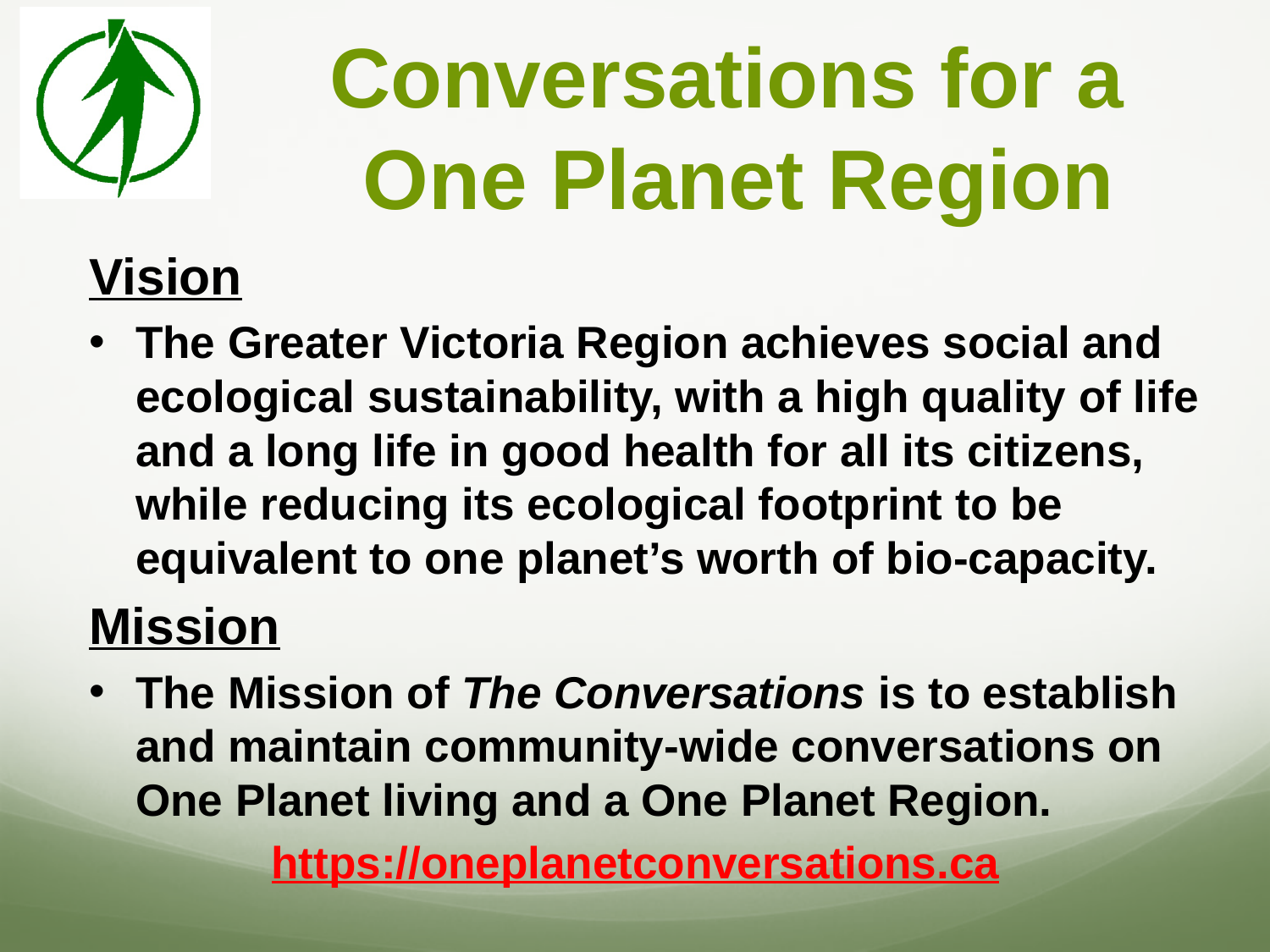

# Conversations for a One Planet Region
Vision
The Greater Victoria Region achieves social and ecological sustainability, with a high quality of life and a long life in good health for all its citizens, while reducing its ecological footprint to be equivalent to one planet’s worth of bio-capacity.
Mission
The Mission of The Conversations is to establish and maintain community-wide conversations on One Planet living and a One Planet Region.
https://oneplanetconversations.ca